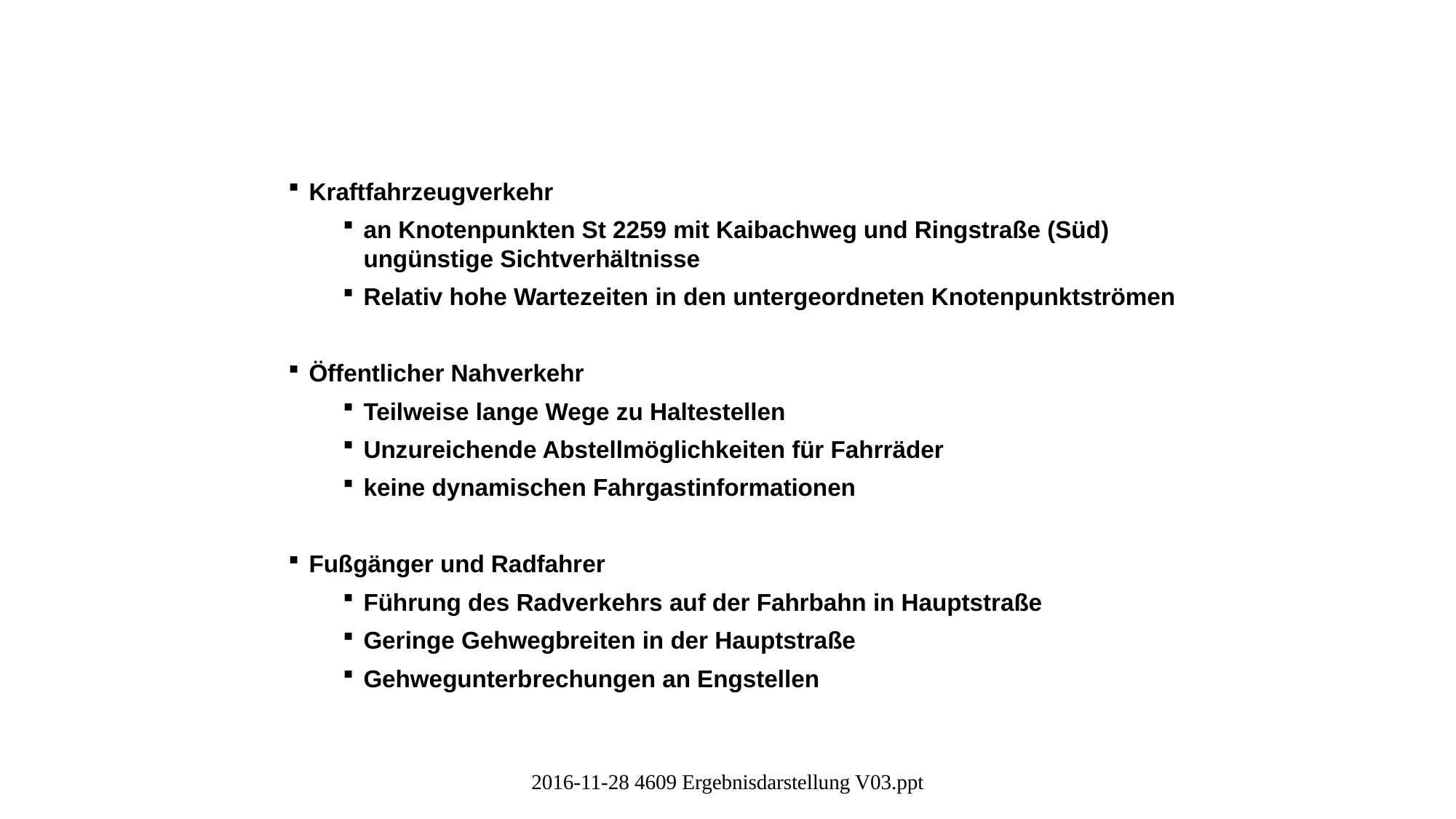

Darstellung der Defizite
Kraftfahrzeugverkehr
an Knotenpunkten St 2259 mit Kaibachweg und Ringstraße (Süd) ungünstige Sichtverhältnisse
Relativ hohe Wartezeiten in den untergeordneten Knotenpunktströmen

Öffentlicher Nahverkehr
Teilweise lange Wege zu Haltestellen
Unzureichende Abstellmöglichkeiten für Fahrräder
keine dynamischen Fahrgastinformationen

Fußgänger und Radfahrer
Führung des Radverkehrs auf der Fahrbahn in Hauptstraße
Geringe Gehwegbreiten in der Hauptstraße
Gehwegunterbrechungen an Engstellen

2016-11-28 4609 Ergebnisdarstellung V03.ppt